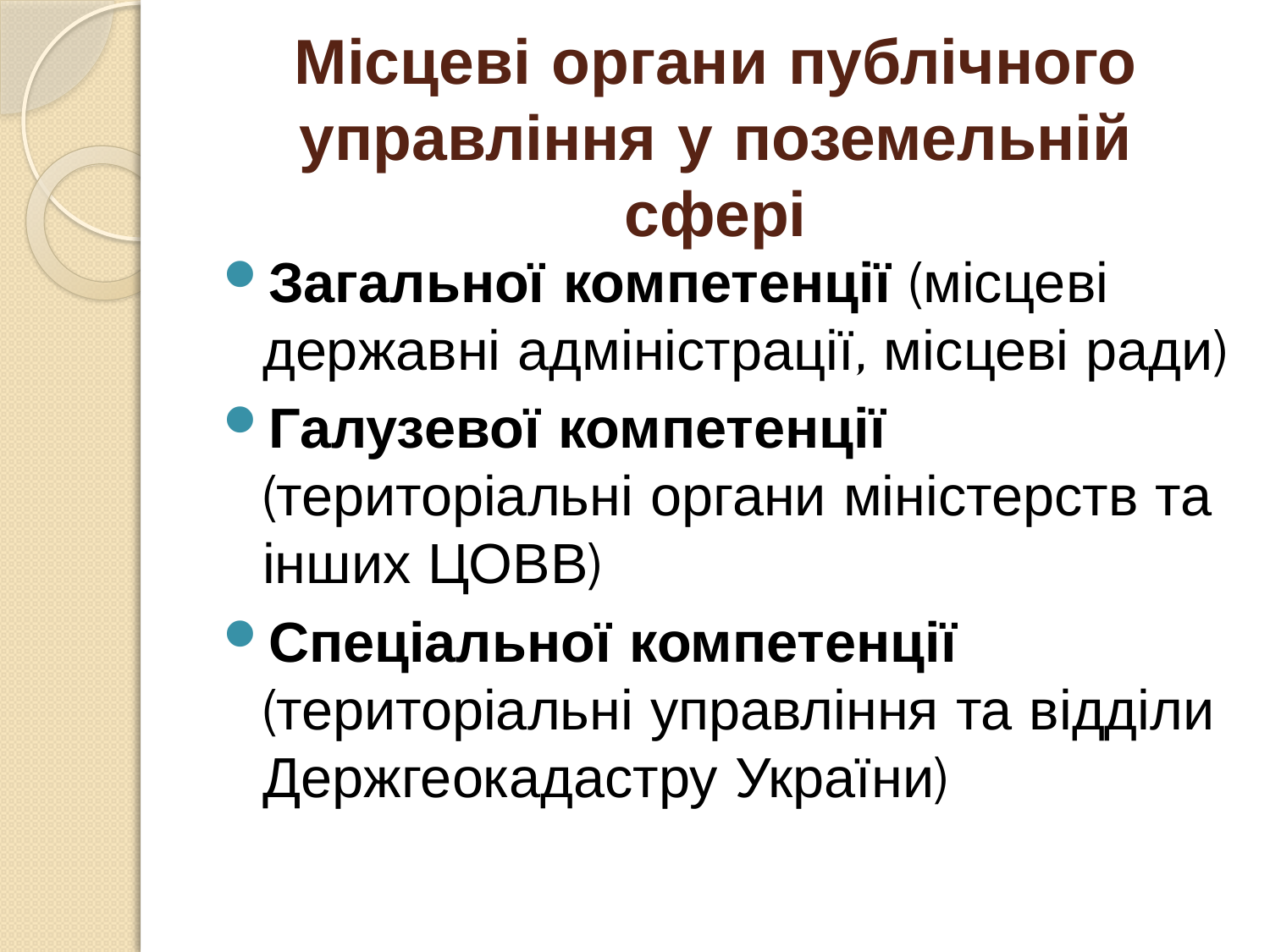

# Місцеві органи публічного управління у поземельній сфері
Загальної компетенції (місцеві державні адміністрації, місцеві ради)
Галузевої компетенції (територіальні органи міністерств та інших ЦОВВ)
Спеціальної компетенції (територіальні управління та відділи Держгеокадастру України)